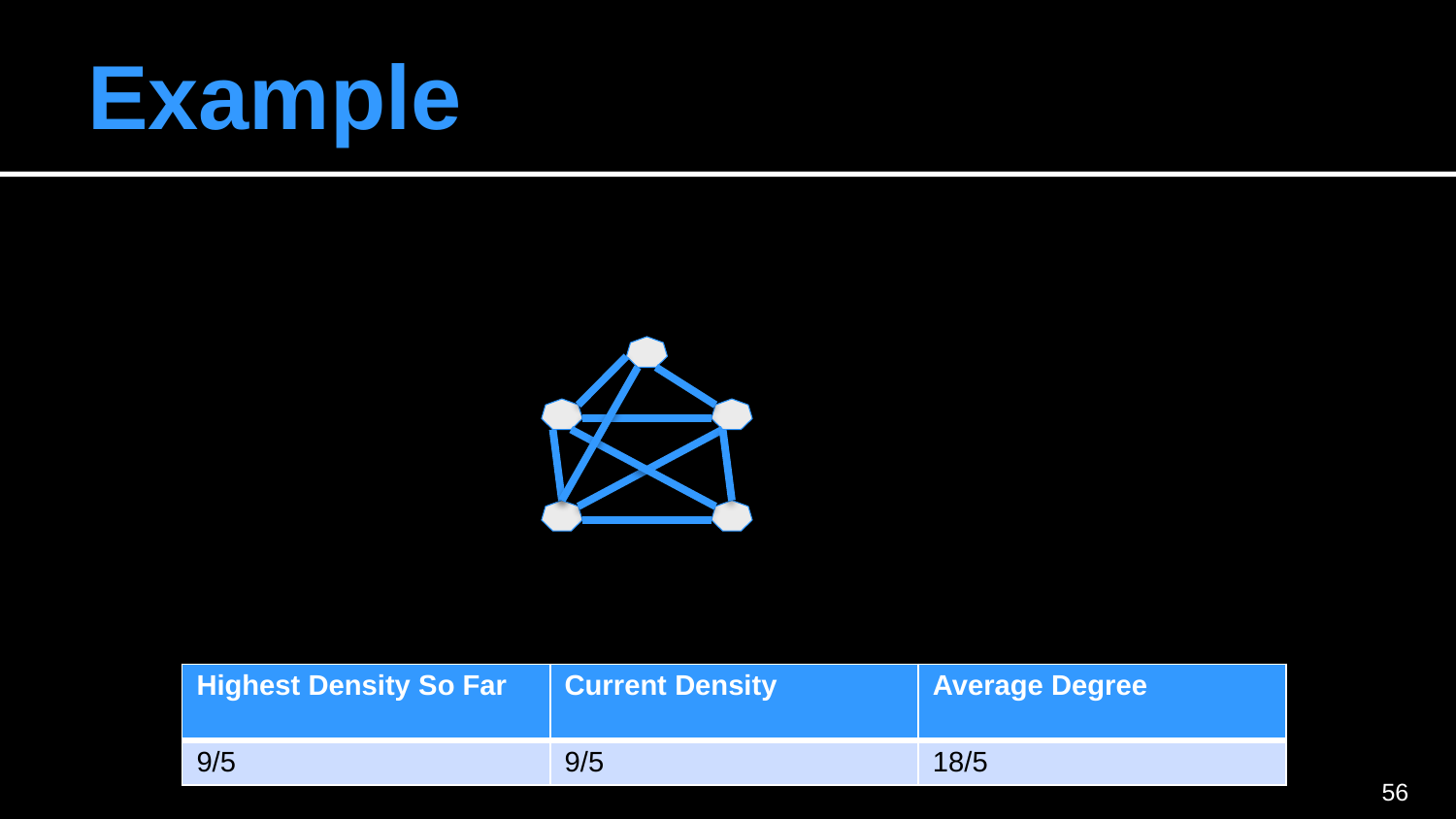

# Example

| Highest Density So Far | Current Density | Average Degree |
| --- | --- | --- |
| 9/5 | 9/5 | 18/5 |
56